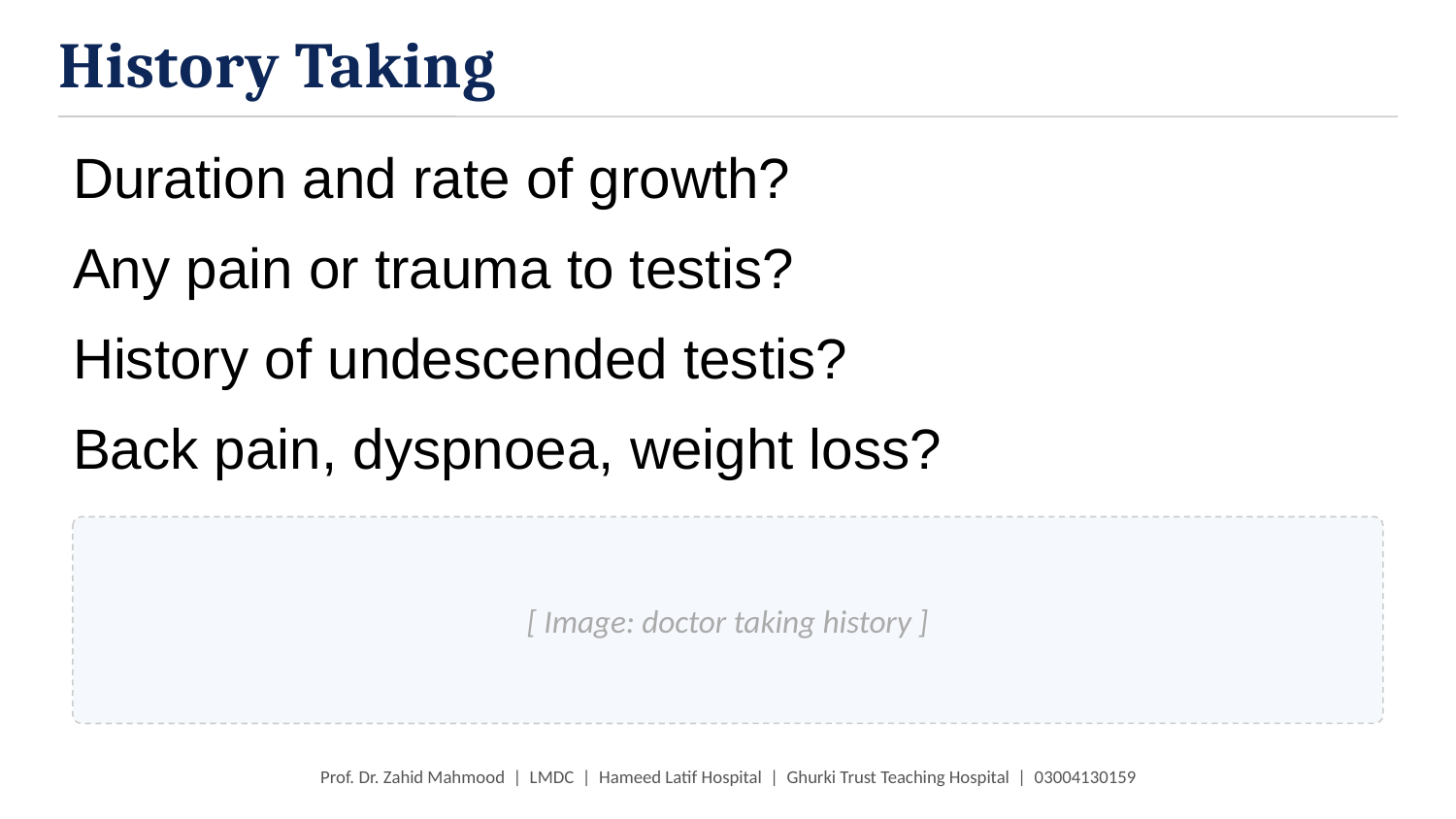

History Taking

Duration and rate of growth?
Any pain or trauma to testis?
History of undescended testis?
Back pain, dyspnoea, weight loss?

[ Image: doctor taking history ]
Prof. Dr. Zahid Mahmood  |  LMDC  |  Hameed Latif Hospital  |  Ghurki Trust Teaching Hospital  |  03004130159